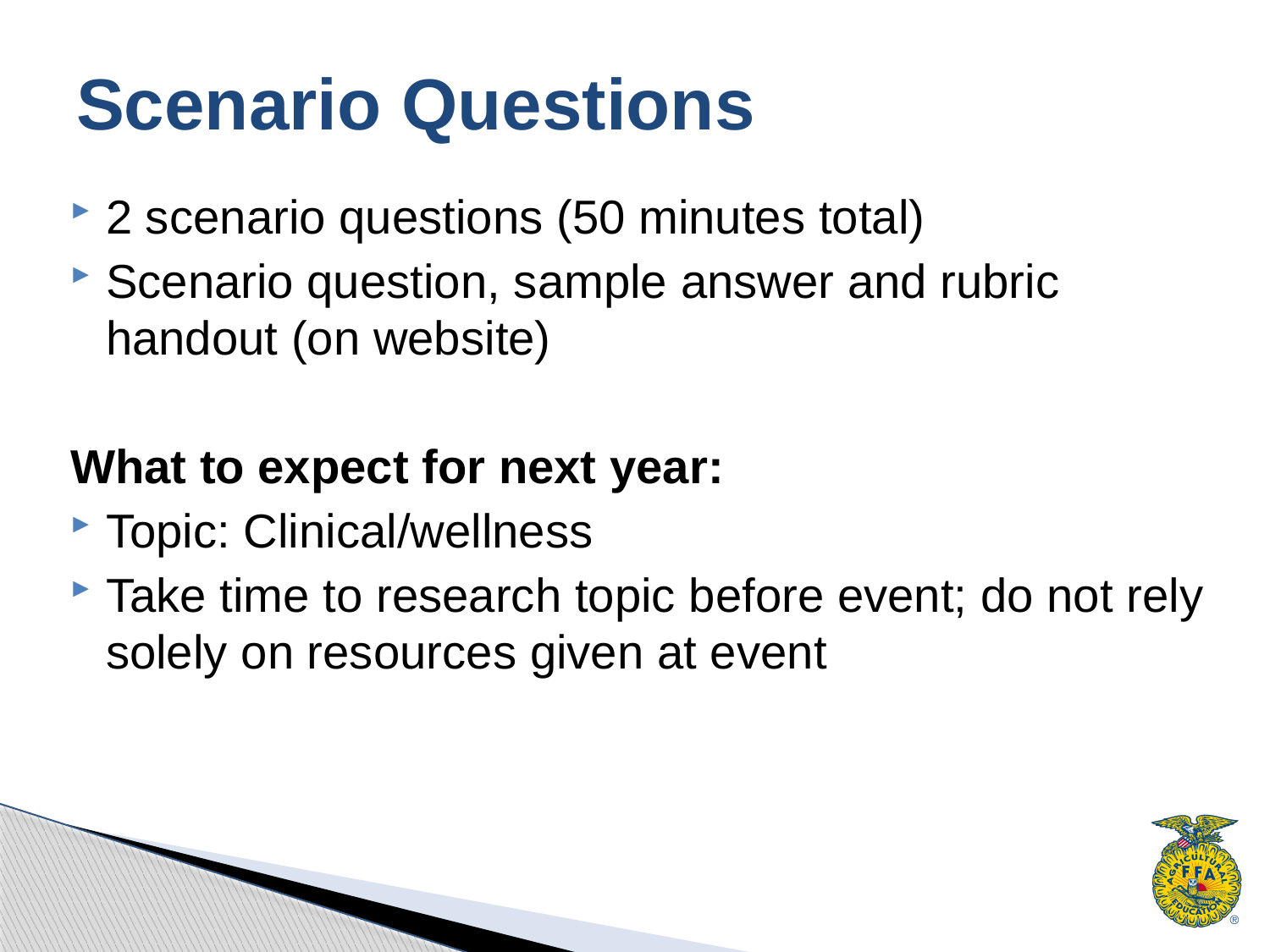

Scenario Questions
2 scenario questions (50 minutes total)
Scenario question, sample answer and rubric handout (on website)

What to expect for next year:
Topic: Clinical/wellness
Take time to research topic before event; do not rely solely on resources given at event